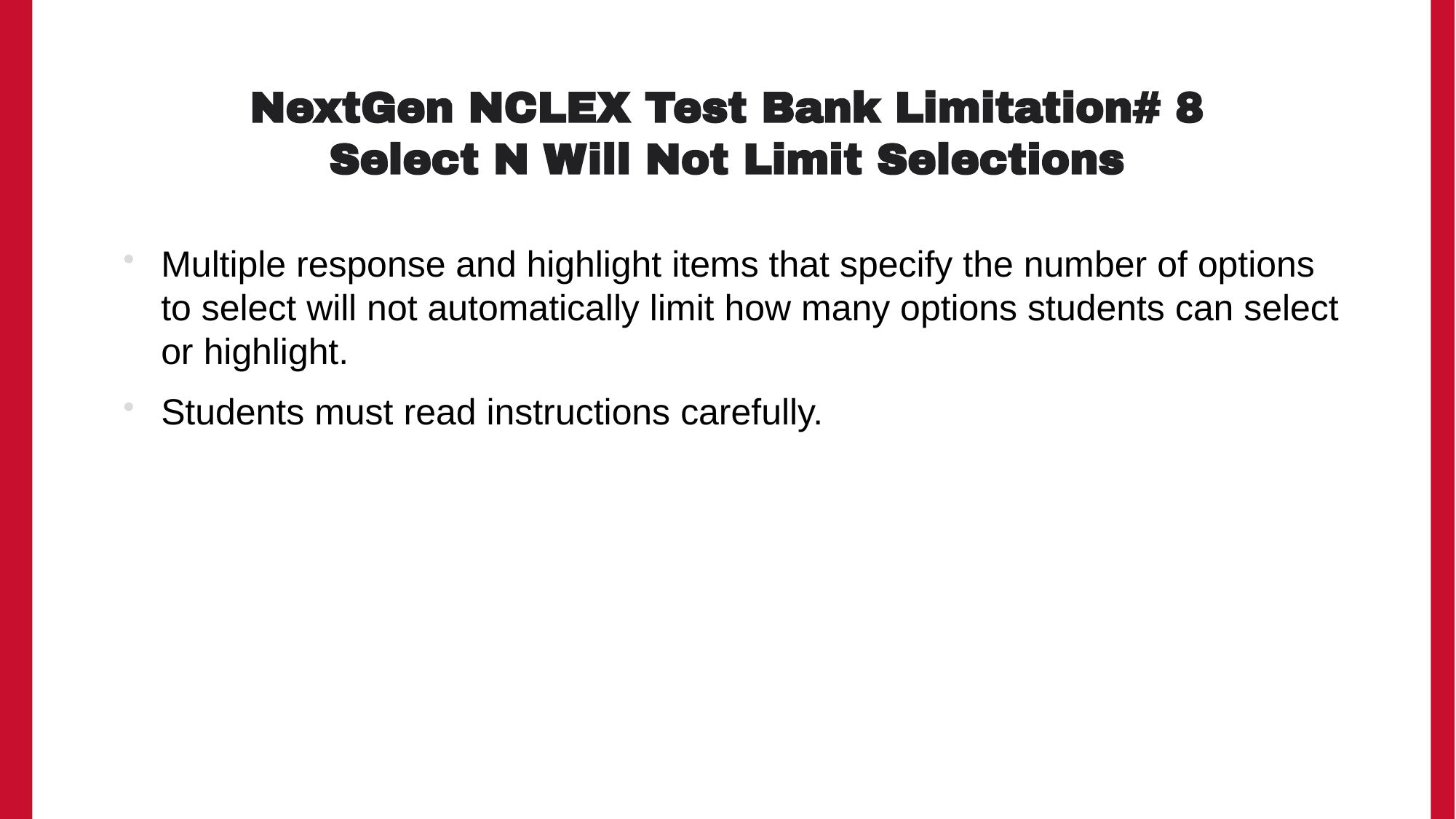

# NextGen NCLEX Test Bank Limitation# 8 Select N Will Not Limit Selections
Multiple response and highlight items that specify the number of options to select will not automatically limit how many options students can select or highlight.
Students must read instructions carefully.